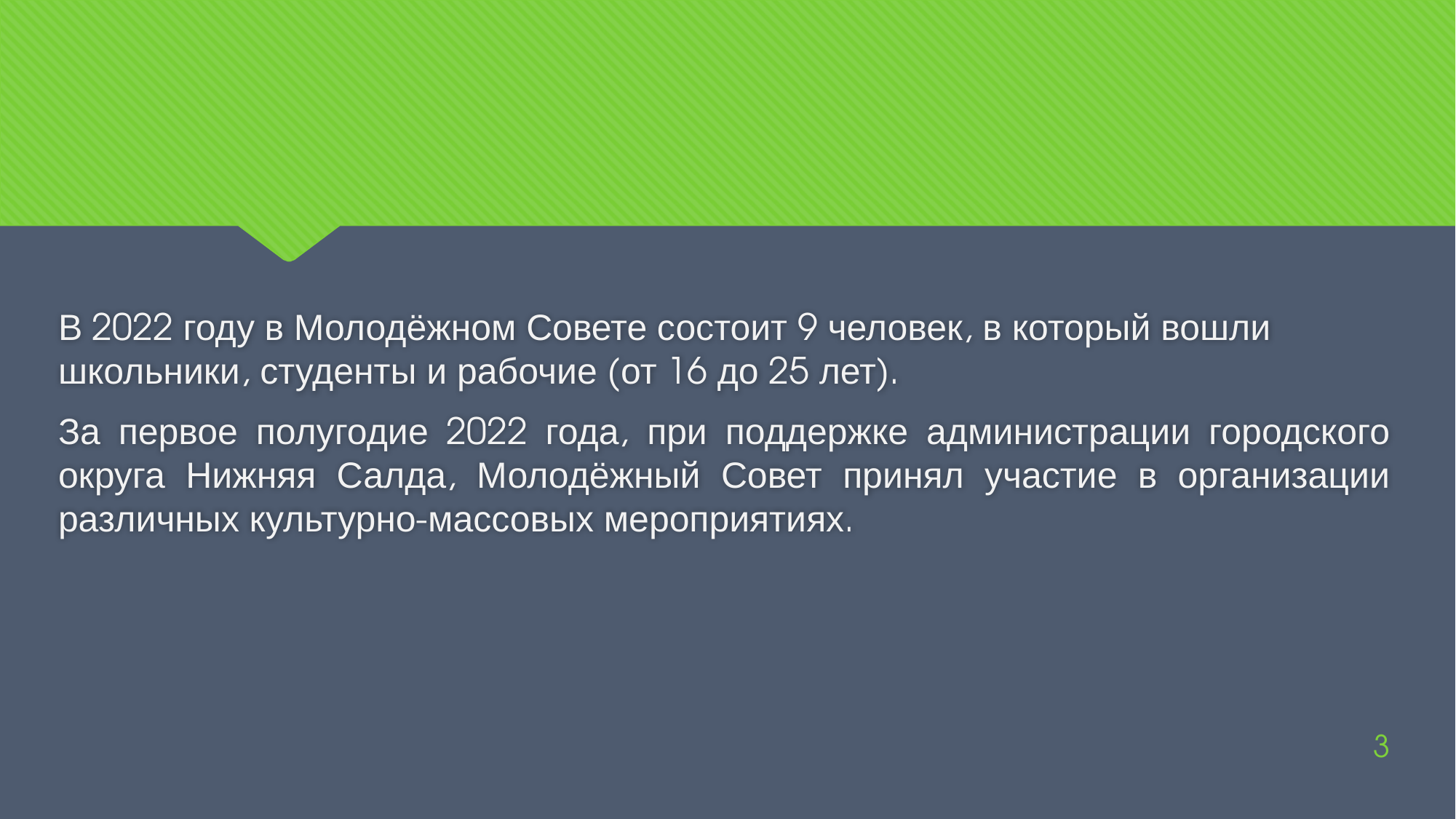

В 2022 году в Молодёжном Совете состоит 9 человек, в который вошли школьники, студенты и рабочие (от 16 до 25 лет).
За первое полугодие 2022 года, при поддержке администрации городского округа Нижняя Салда, Молодёжный Совет принял участие в организации различных культурно-массовых мероприятиях.
3